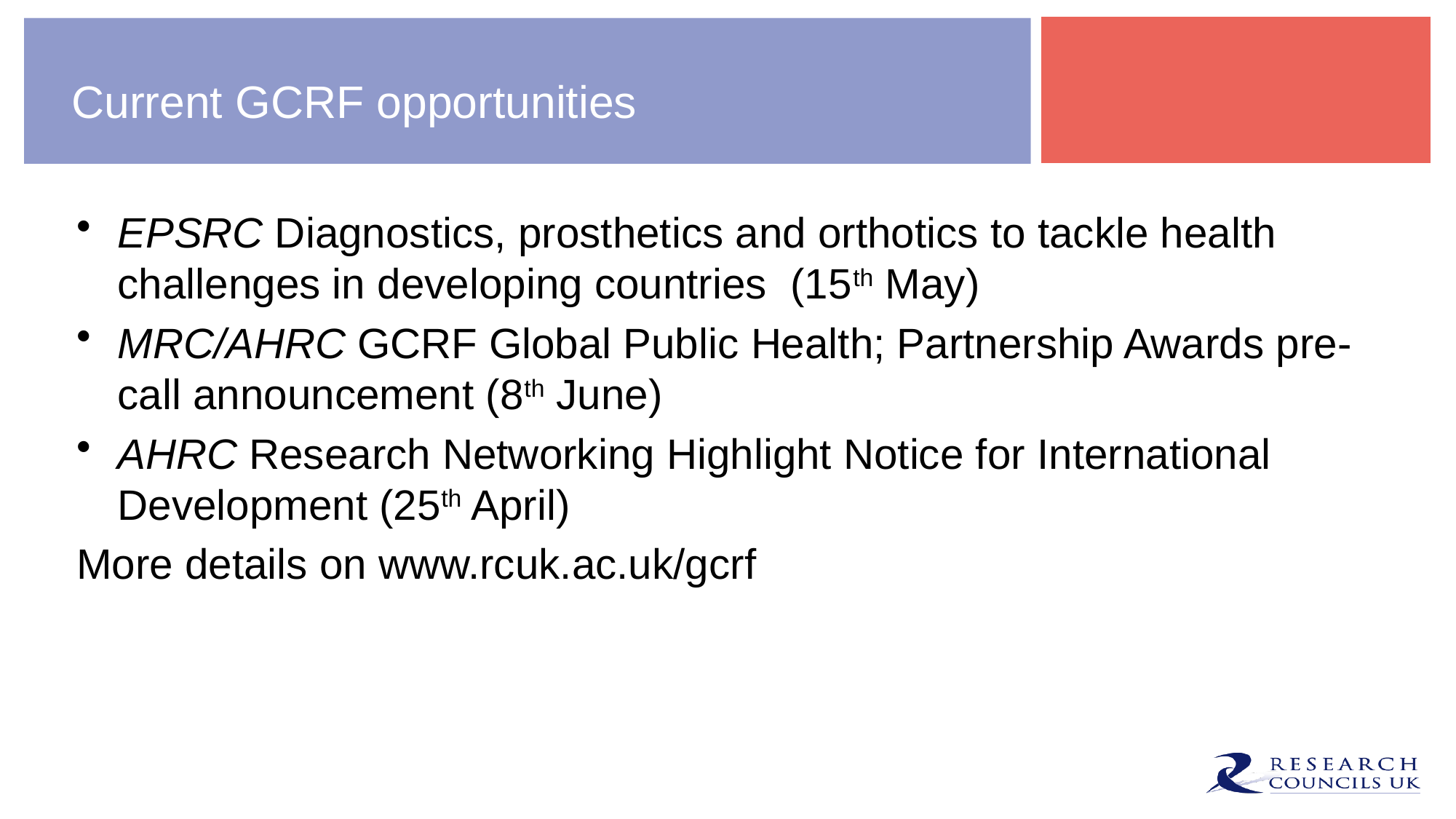

# Current GCRF opportunities
EPSRC Diagnostics, prosthetics and orthotics to tackle health challenges in developing countries  (15th May)
MRC/AHRC GCRF Global Public Health; Partnership Awards pre-call announcement (8th June)
AHRC Research Networking Highlight Notice for International Development (25th April)
More details on www.rcuk.ac.uk/gcrf